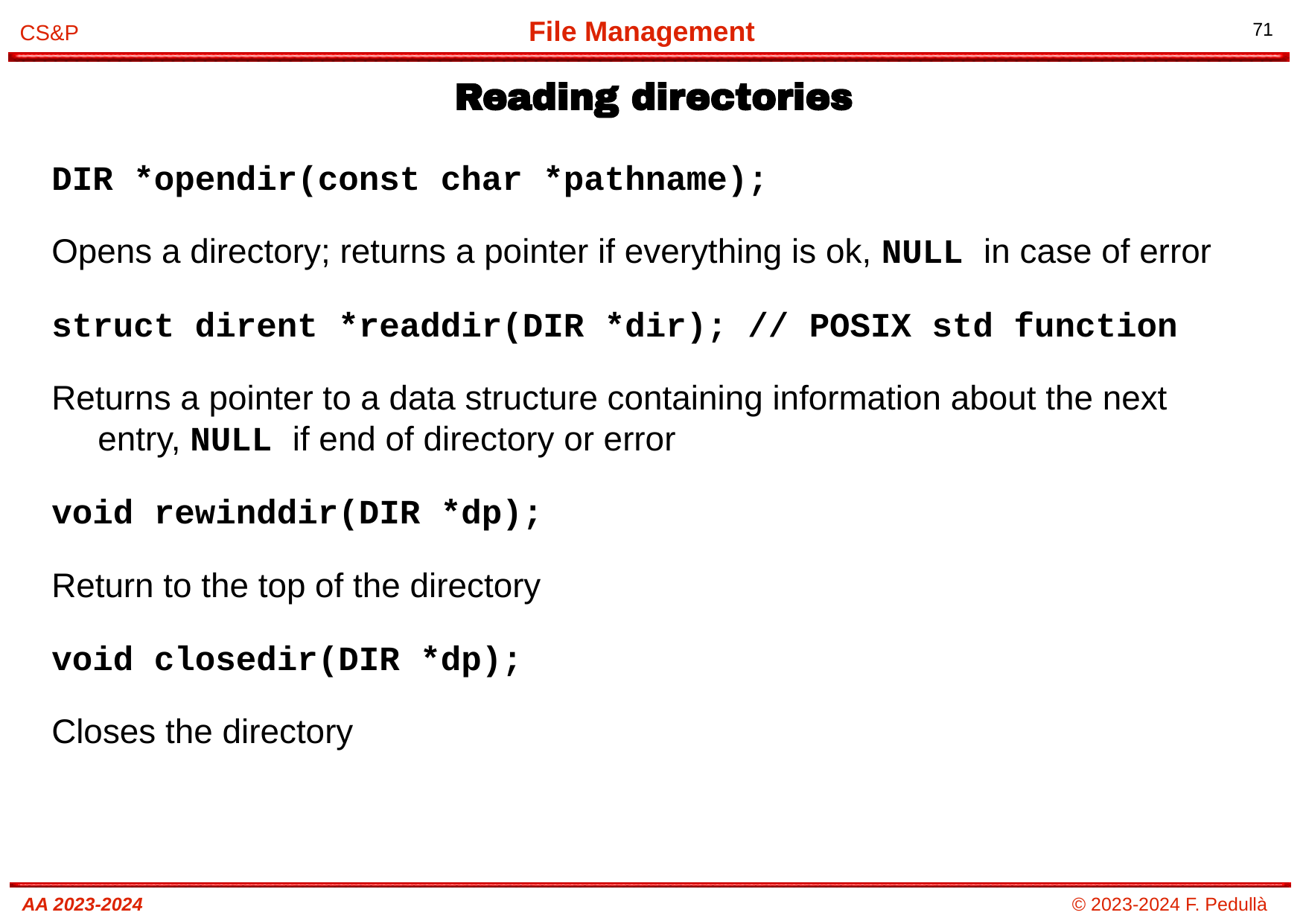

Reading directories
# DIR *opendir(const char *pathname);
Opens a directory; returns a pointer if everything is ok, NULL in case of error
struct dirent *readdir(DIR *dir); // POSIX std function
Returns a pointer to a data structure containing information about the next entry, NULL if end of directory or error
void rewinddir(DIR *dp);
Return to the top of the directory
void closedir(DIR *dp);
Closes the directory